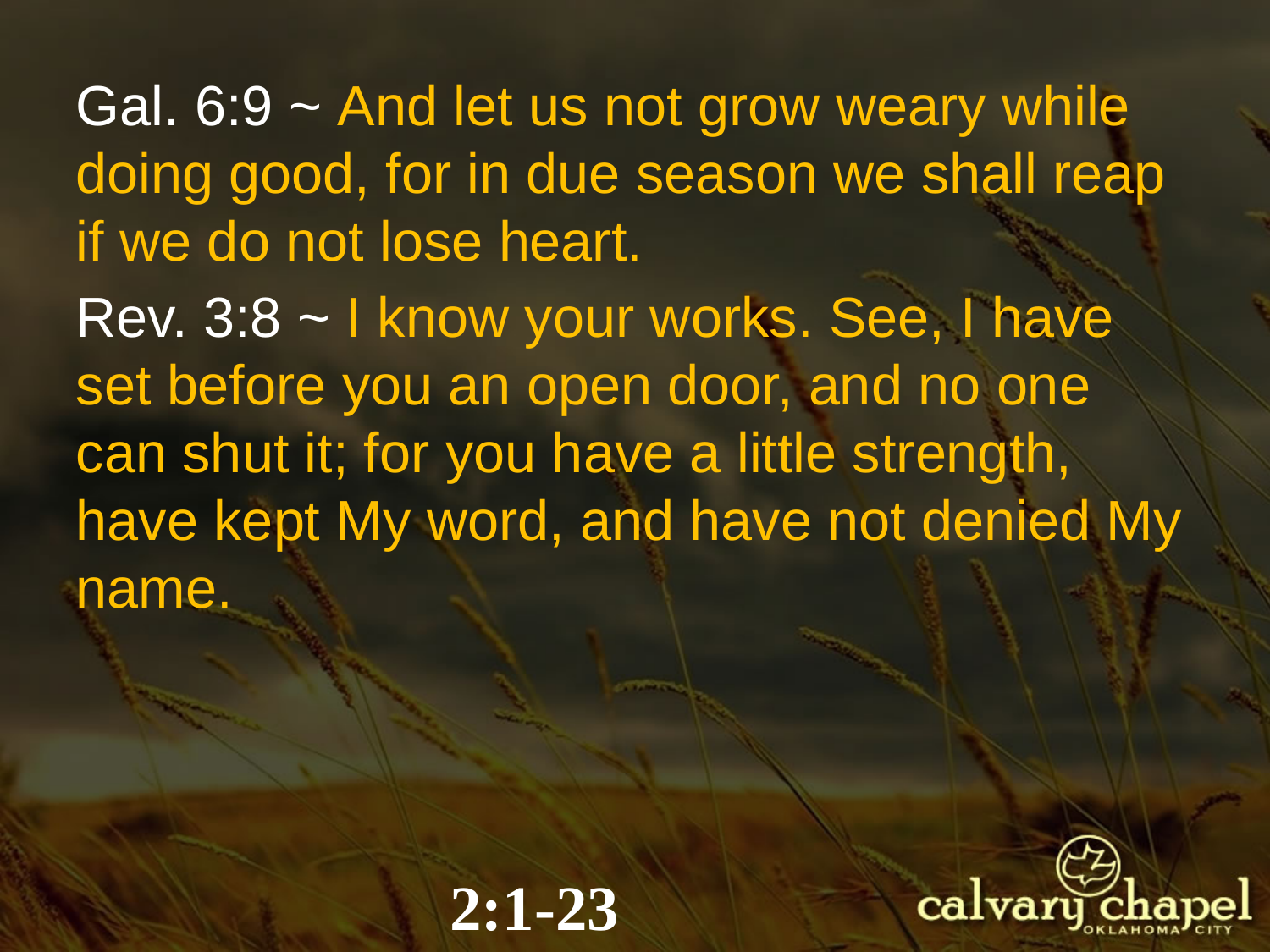

Gal. 6:9 ~ And let us not grow weary while doing good, for in due season we shall reap if we do not lose heart.
Rev. 3:8 ~ I know your works. See, I have set before you an open door, and no one can shut it; for you have a little strength, have kept My word, and have not denied My name.
2:1-23